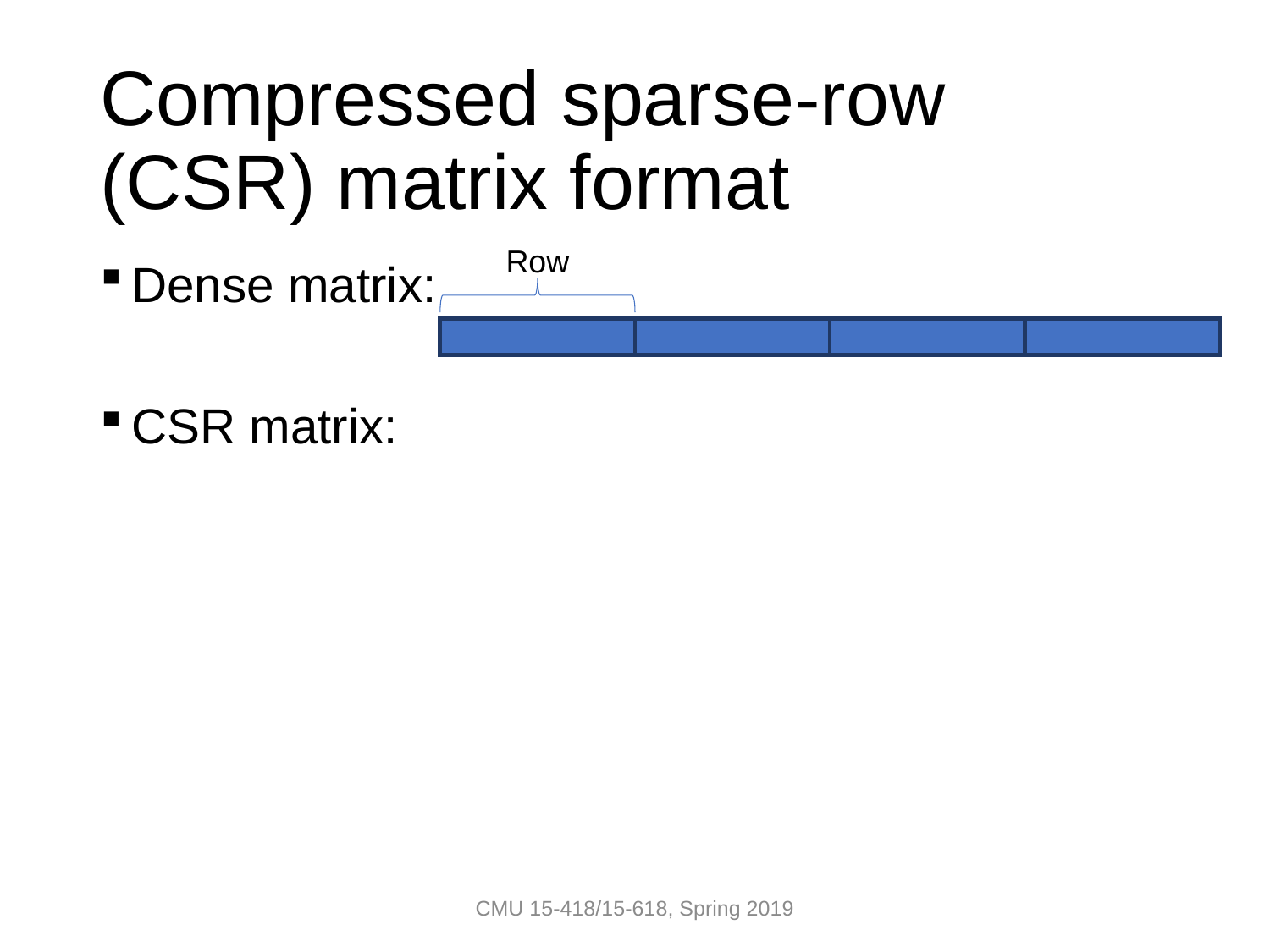

# Compressed sparse-row (CSR) matrix format

Row
Dense matrix:

CSR matrix:

CMU 15-418/15-618, Spring 2019